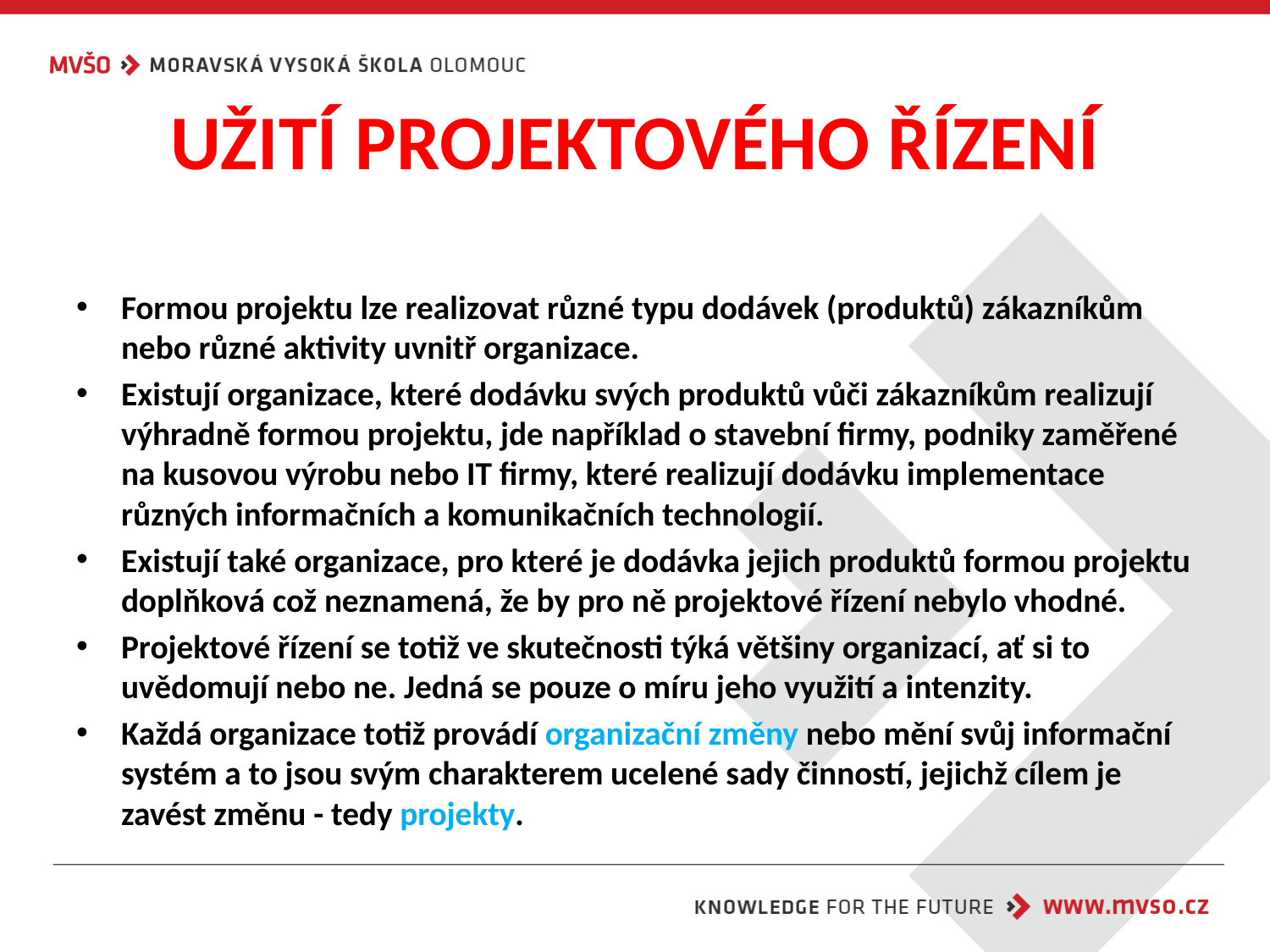

# UŽITÍ PROJEKTOVÉHO ŘÍZENÍ
Formou projektu lze realizovat různé typu dodávek (produktů) zákazníkům nebo různé aktivity uvnitř organizace.
Existují organizace, které dodávku svých produktů vůči zákazníkům realizují výhradně formou projektu, jde například o stavební firmy, podniky zaměřené na kusovou výrobu nebo IT firmy, které realizují dodávku implementace různých informačních a komunikačních technologií.
Existují také organizace, pro které je dodávka jejich produktů formou projektu doplňková což neznamená, že by pro ně projektové řízení nebylo vhodné.
Projektové řízení se totiž ve skutečnosti týká většiny organizací, ať si to uvědomují nebo ne. Jedná se pouze o míru jeho využití a intenzity.
Každá organizace totiž provádí organizační změny nebo mění svůj informační systém a to jsou svým charakterem ucelené sady činností, jejichž cílem je zavést změnu - tedy projekty.